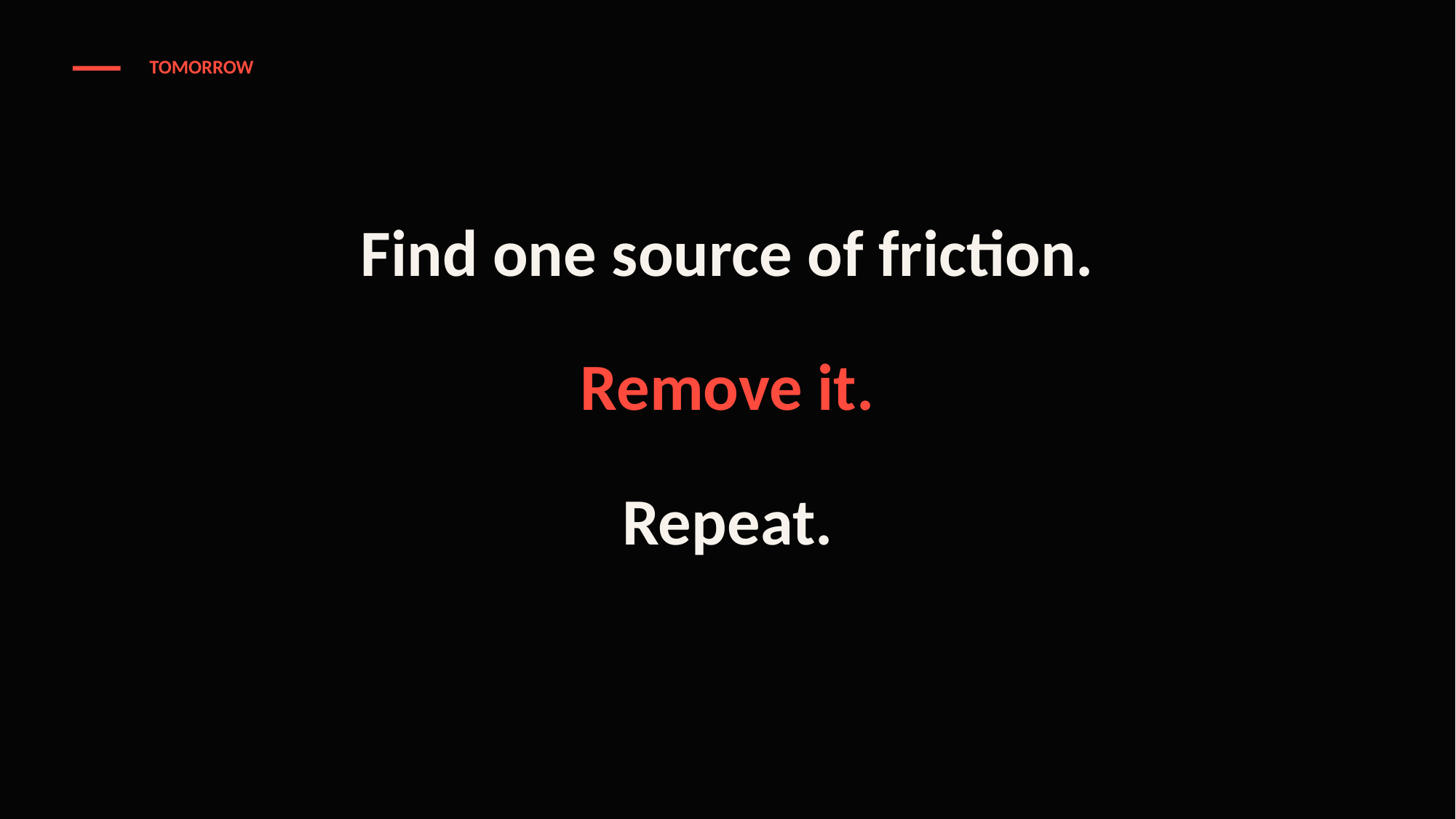

TOMORROW

Find one source of friction.
Remove it.
Repeat.